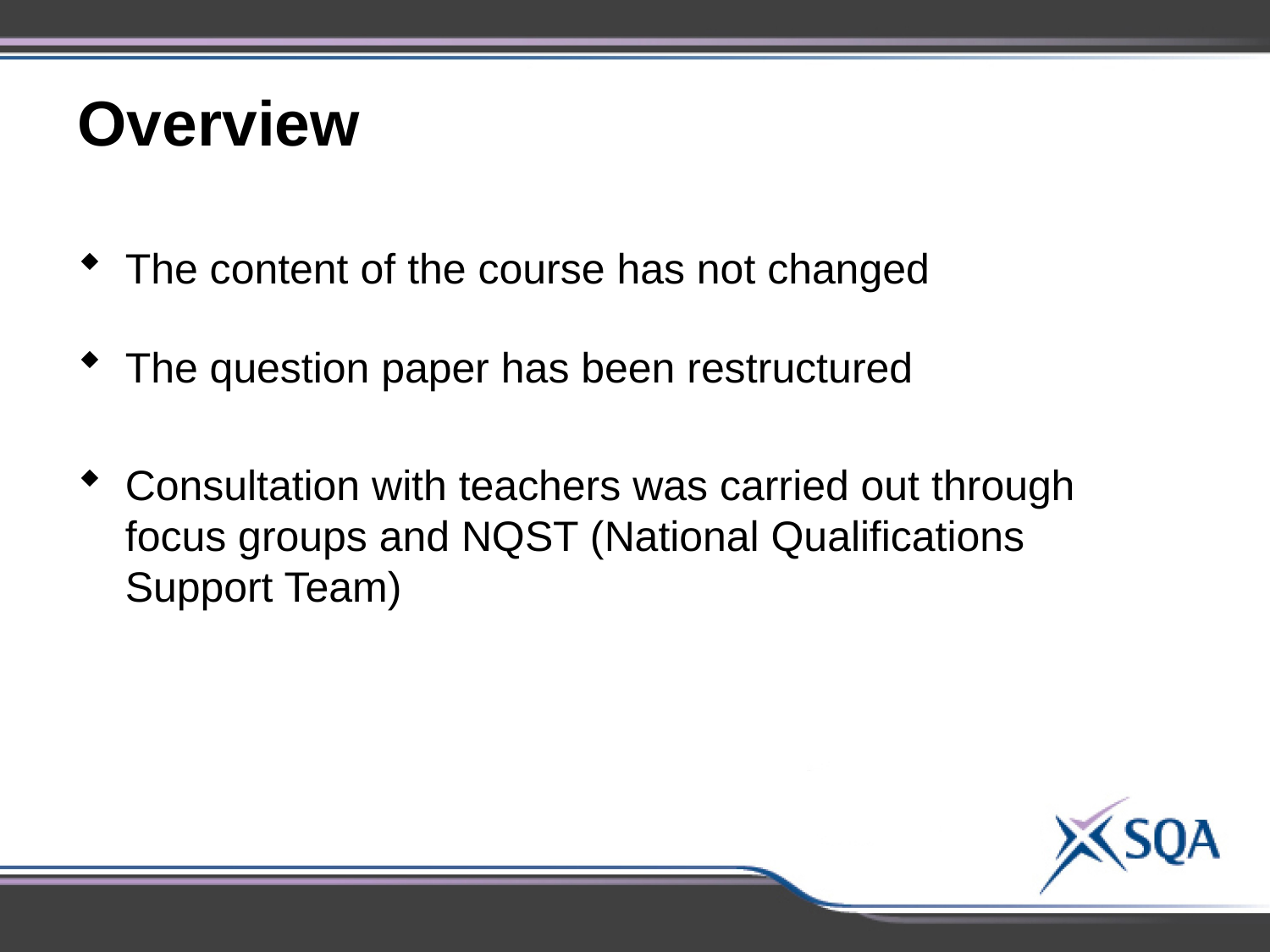

Overview

The content of the course has not changed

The question paper has been restructured

Consultation with teachers was carried out through focus groups and NQST (National Qualifications Support Team)